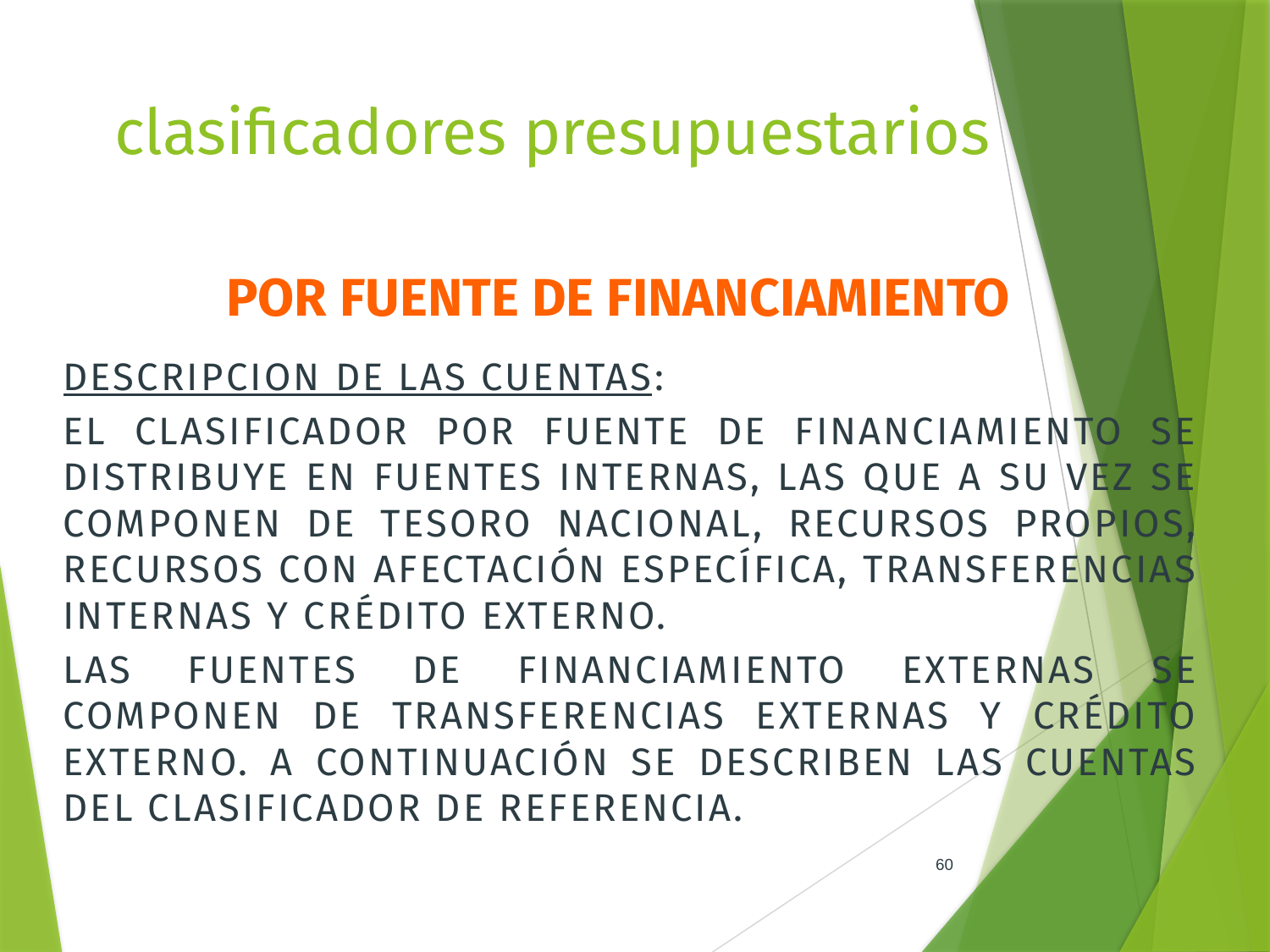

# clasificadores presupuestarios
por fuente de financiamiento
DESCRIPCION DE LAS CUENTAS:
EL CLASIFICADOR POR FUENTE DE FINANCIAMIENTO SE DISTRIBUYE EN FUENTES INTERNAS, LAS QUE A SU VEZ SE COMPONEN DE TESORO NACIONAL, RECURSOS PROPIOS, RECURSOS CON AFECTACIÓN ESPECÍFICA, TRANSFERENCIAS INTERNAS Y CRÉDITO EXTERNO.
LAS FUENTES DE FINANCIAMIENTO EXTERNAS SE COMPONEN DE TRANSFERENCIAS EXTERNAS Y CRÉDITO EXTERNO. A CONTINUACIÓN SE DESCRIBEN LAS CUENTAS DEL CLASIFICADOR DE REFERENCIA.

60